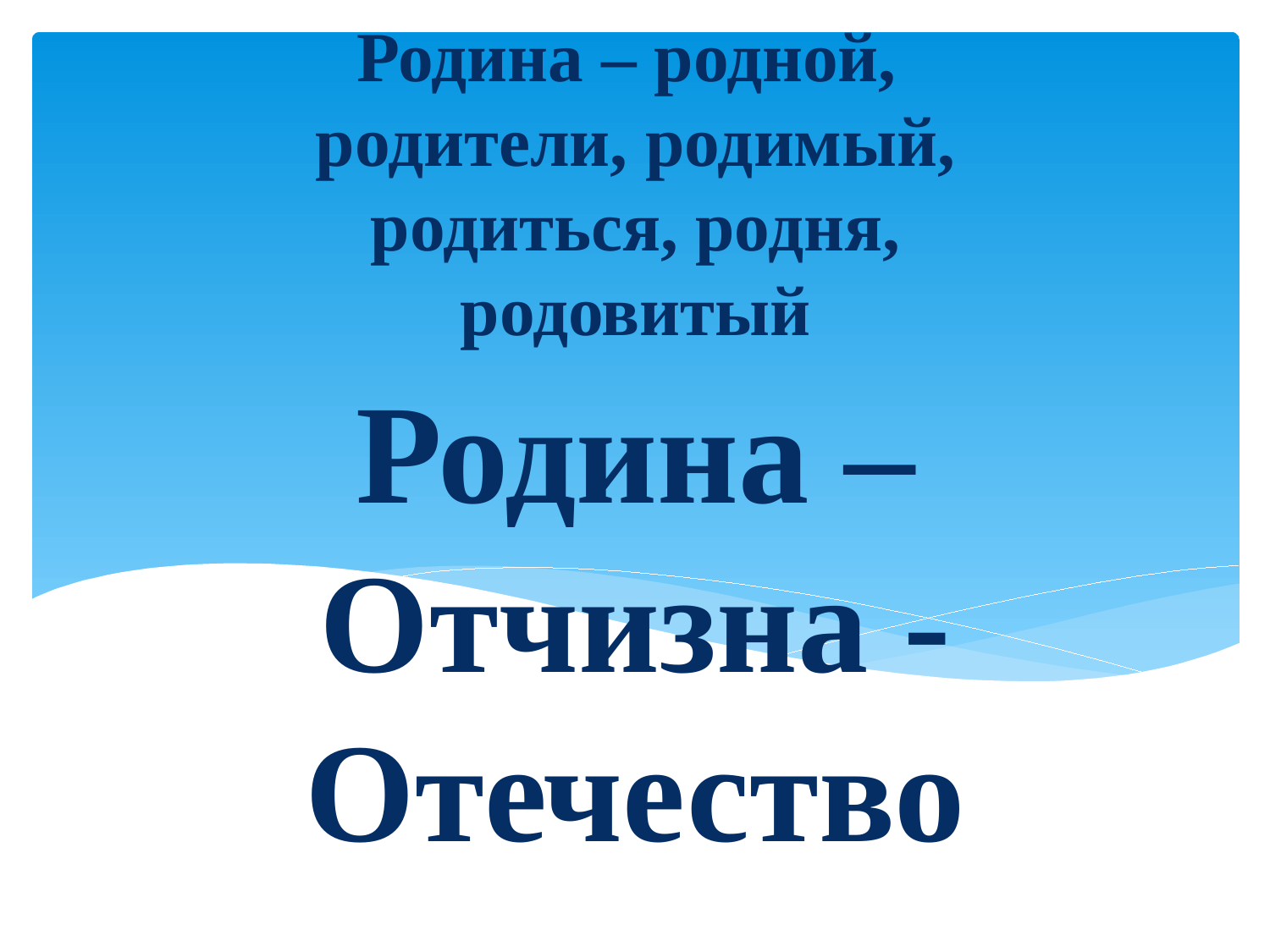

Родина – родной,  родители, родимый, родиться, родня, родовитый
# Родина – Отчизна - Отечество